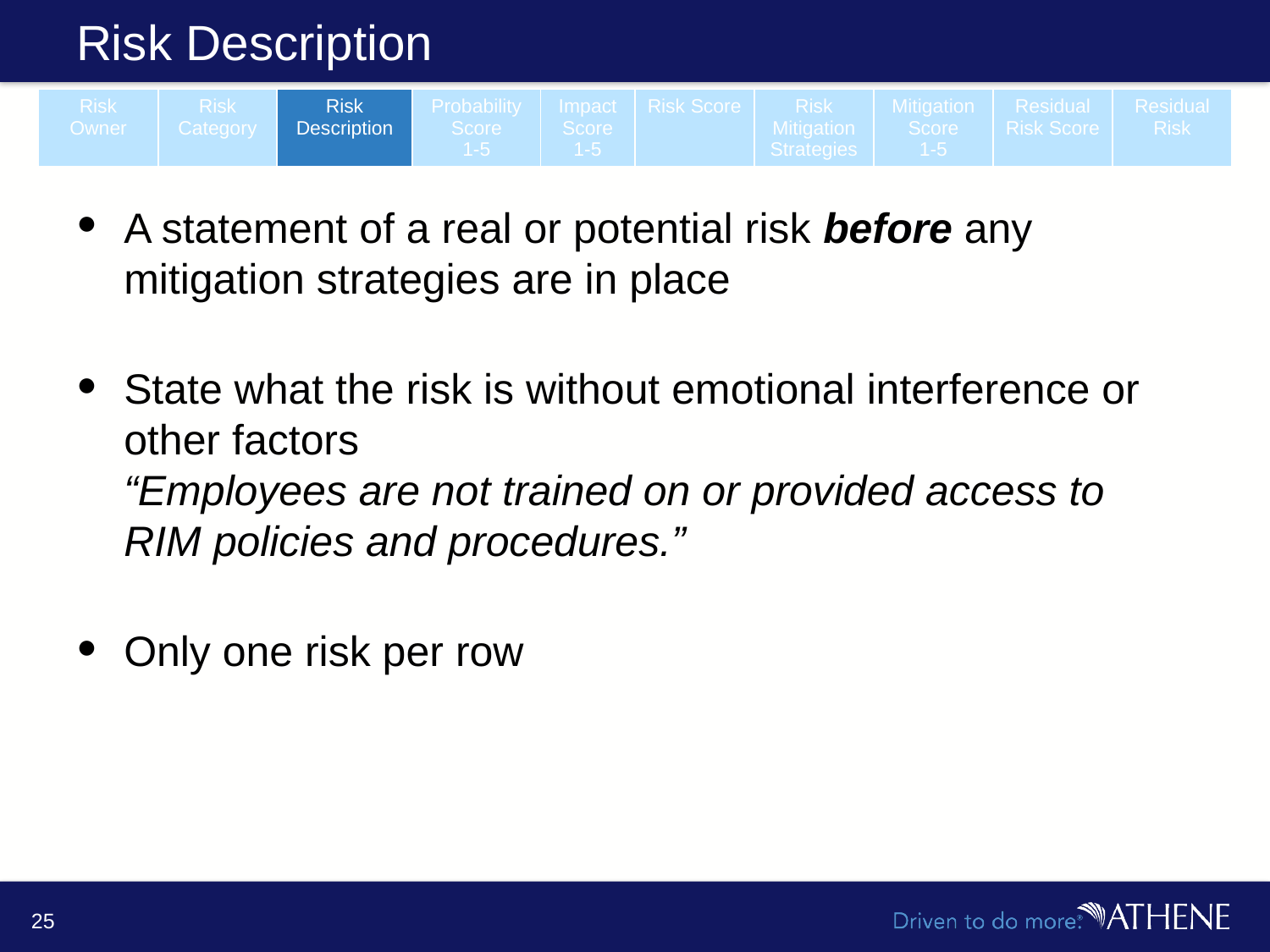

# Risk Description
| Risk Owner | Risk Category | Risk Description | Probability Score 1-5 | Impact Score 1-5 | Risk Score | Risk Mitigation Strategies | Mitigation Score 1-5 | Residual Risk Score | Residual Risk |
| --- | --- | --- | --- | --- | --- | --- | --- | --- | --- |
A statement of a real or potential risk before any mitigation strategies are in place
State what the risk is without emotional interference or other factors
“Employees are not trained on or provided access to RIM policies and procedures.”
Only one risk per row
25